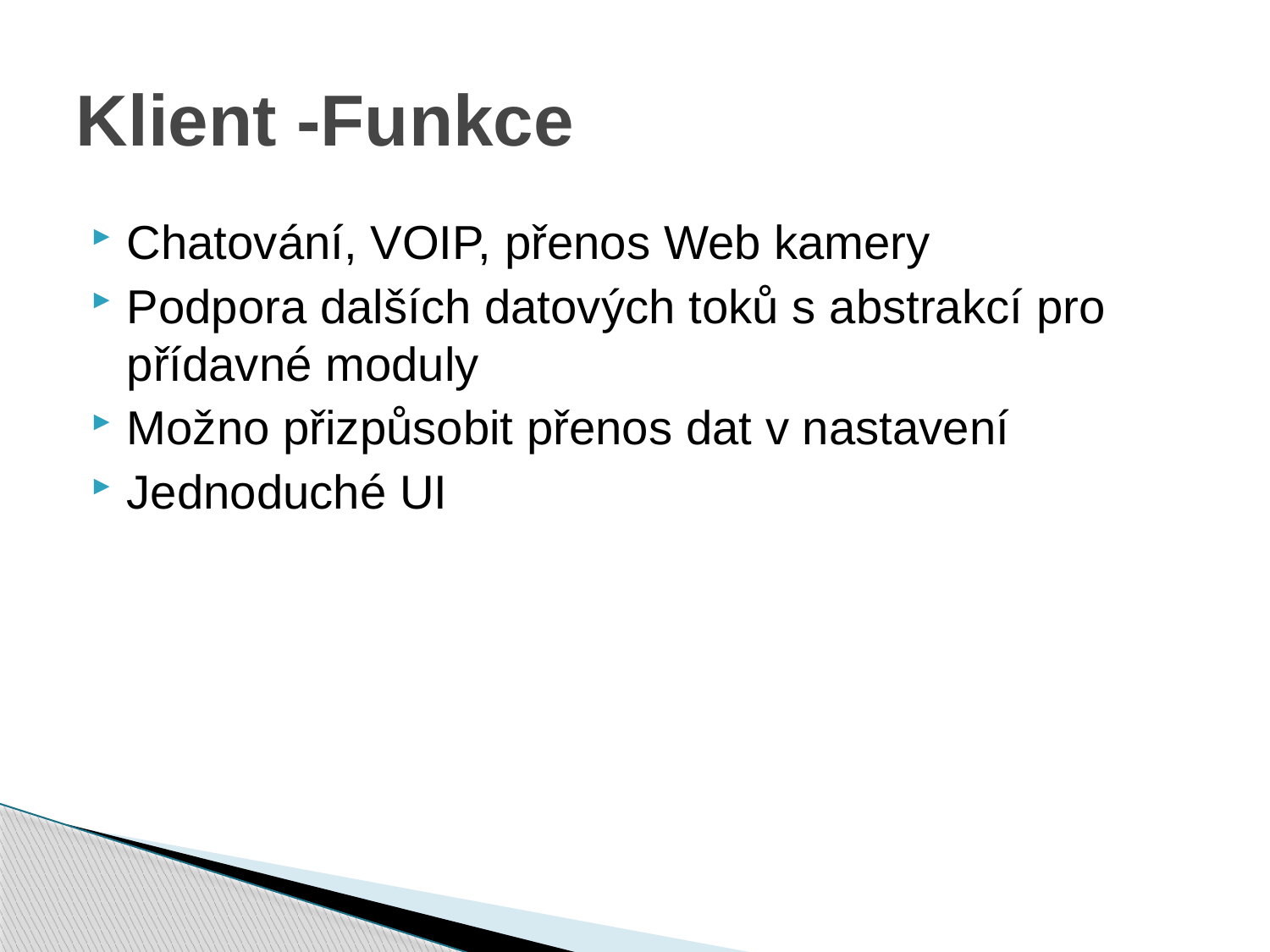

# Klient -Funkce
Chatování, VOIP, přenos Web kamery
Podpora dalších datových toků s abstrakcí pro přídavné moduly
Možno přizpůsobit přenos dat v nastavení
Jednoduché UI